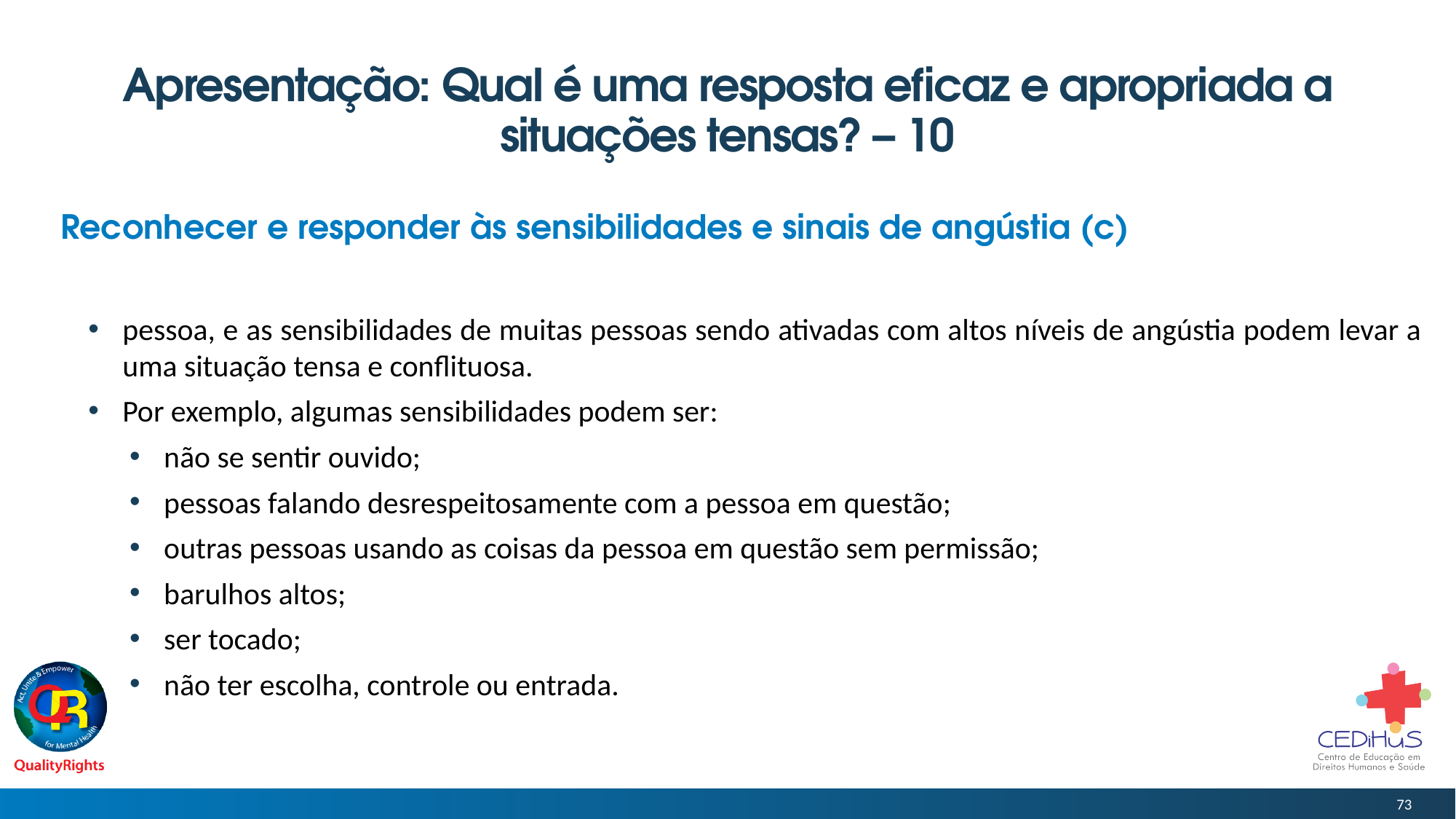

# Apresentação: Qual é uma resposta eficaz e apropriada a situações tensas? – 10
Reconhecer e responder às sensibilidades e sinais de angústia (c)
pessoa, e as sensibilidades de muitas pessoas sendo ativadas com altos níveis de angústia podem levar a uma situação tensa e conflituosa.
Por exemplo, algumas sensibilidades podem ser:
não se sentir ouvido;
pessoas falando desrespeitosamente com a pessoa em questão;
outras pessoas usando as coisas da pessoa em questão sem permissão;
barulhos altos;
ser tocado;
não ter escolha, controle ou entrada.